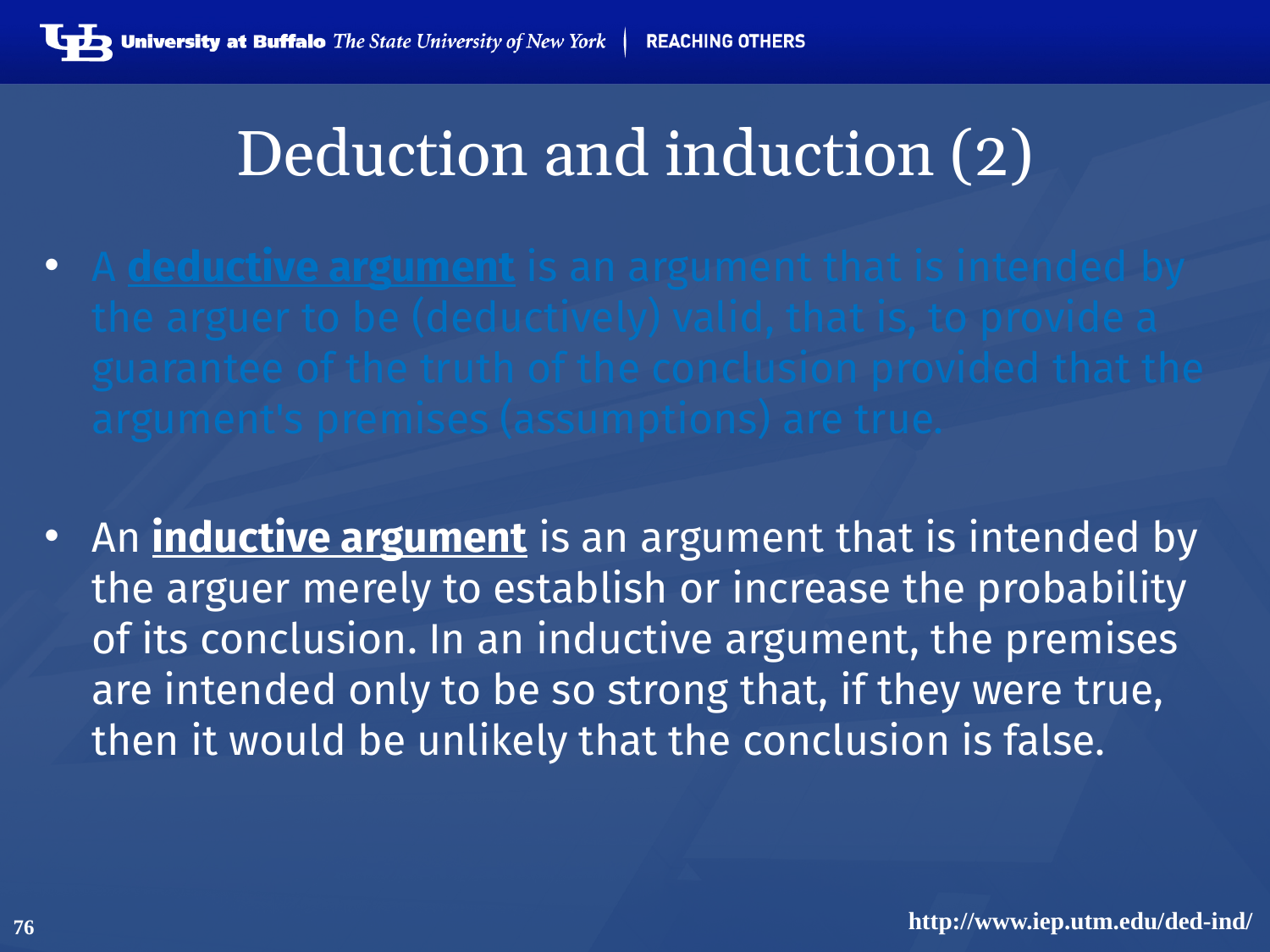

# Deduction and induction (2)
A deductive argument is an argument that is intended by the arguer to be (deductively) valid, that is, to provide a guarantee of the truth of the conclusion provided that the argument's premises (assumptions) are true.

An inductive argument is an argument that is intended by the arguer merely to establish or increase the probability of its conclusion. In an inductive argument, the premises are intended only to be so strong that, if they were true, then it would be unlikely that the conclusion is false.
http://www.iep.utm.edu/ded-ind/
76